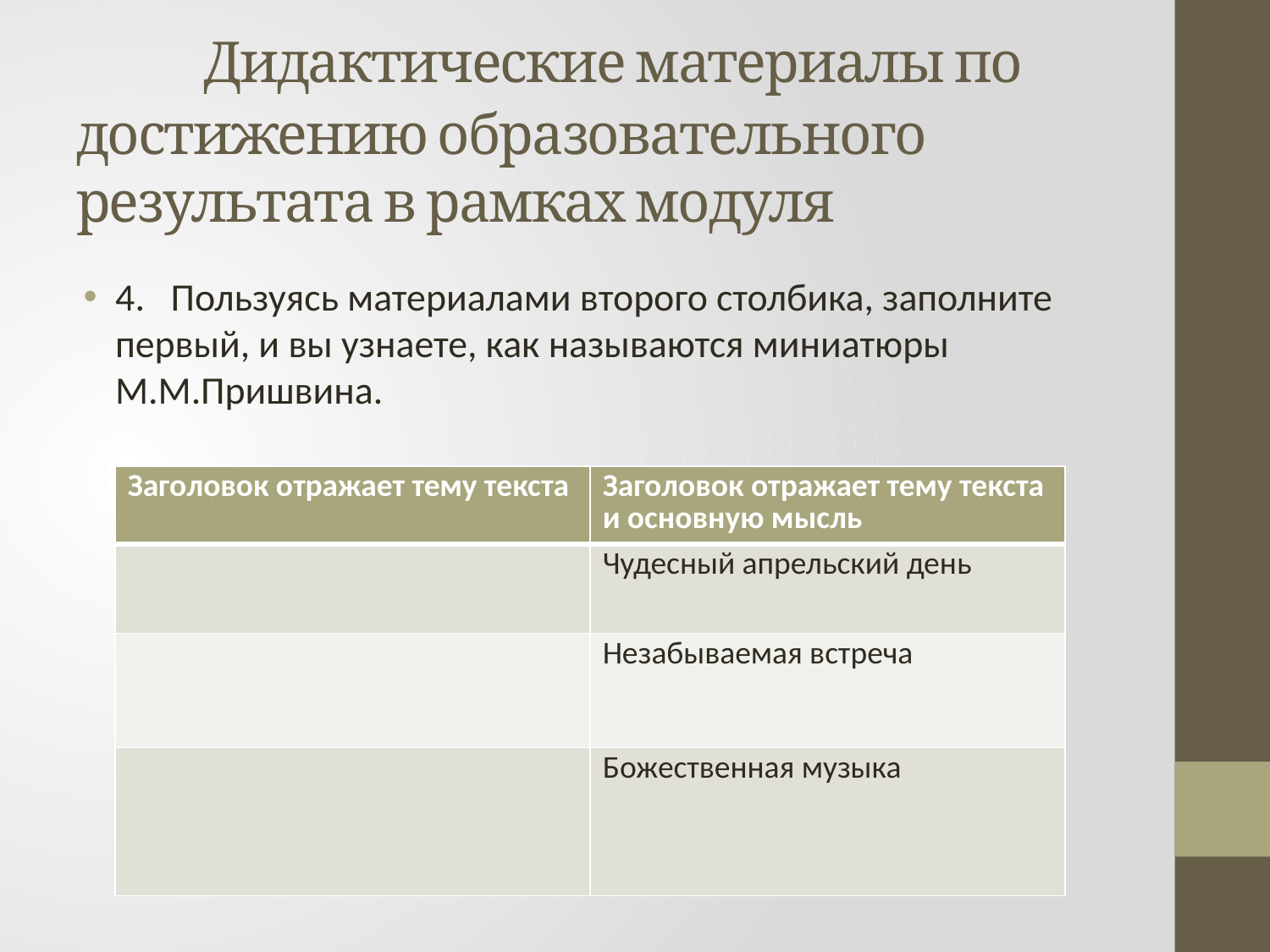

# Дидактические материалы по достижению образовательного результата в рамках модуля
4.   Пользуясь материалами второго столбика, заполните первый, и вы узнаете, как называются миниатюры М.М.Пришвина.
| Заголовок отражает тему текста | Заголовок отражает тему текста и основную мысль |
| --- | --- |
|  | Чудесный апрельский день |
|  | Незабываемая встреча |
|  | Божественная музыка |